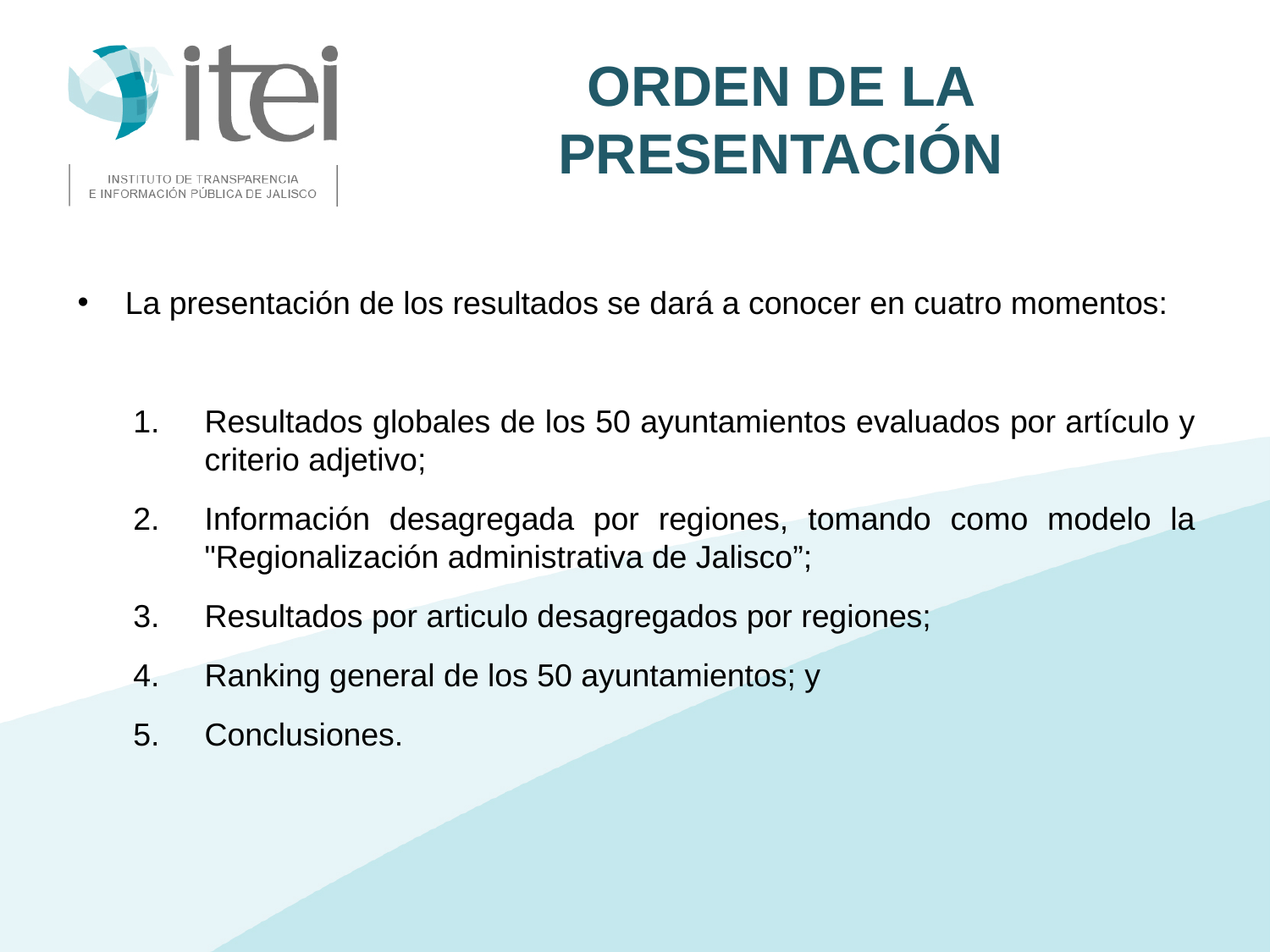

# Orden de la presentación
La presentación de los resultados se dará a conocer en cuatro momentos:

Resultados globales de los 50 ayuntamientos evaluados por artículo y criterio adjetivo;
Información desagregada por regiones, tomando como modelo la "Regionalización administrativa de Jalisco”;
Resultados por articulo desagregados por regiones;
Ranking general de los 50 ayuntamientos; y
Conclusiones.